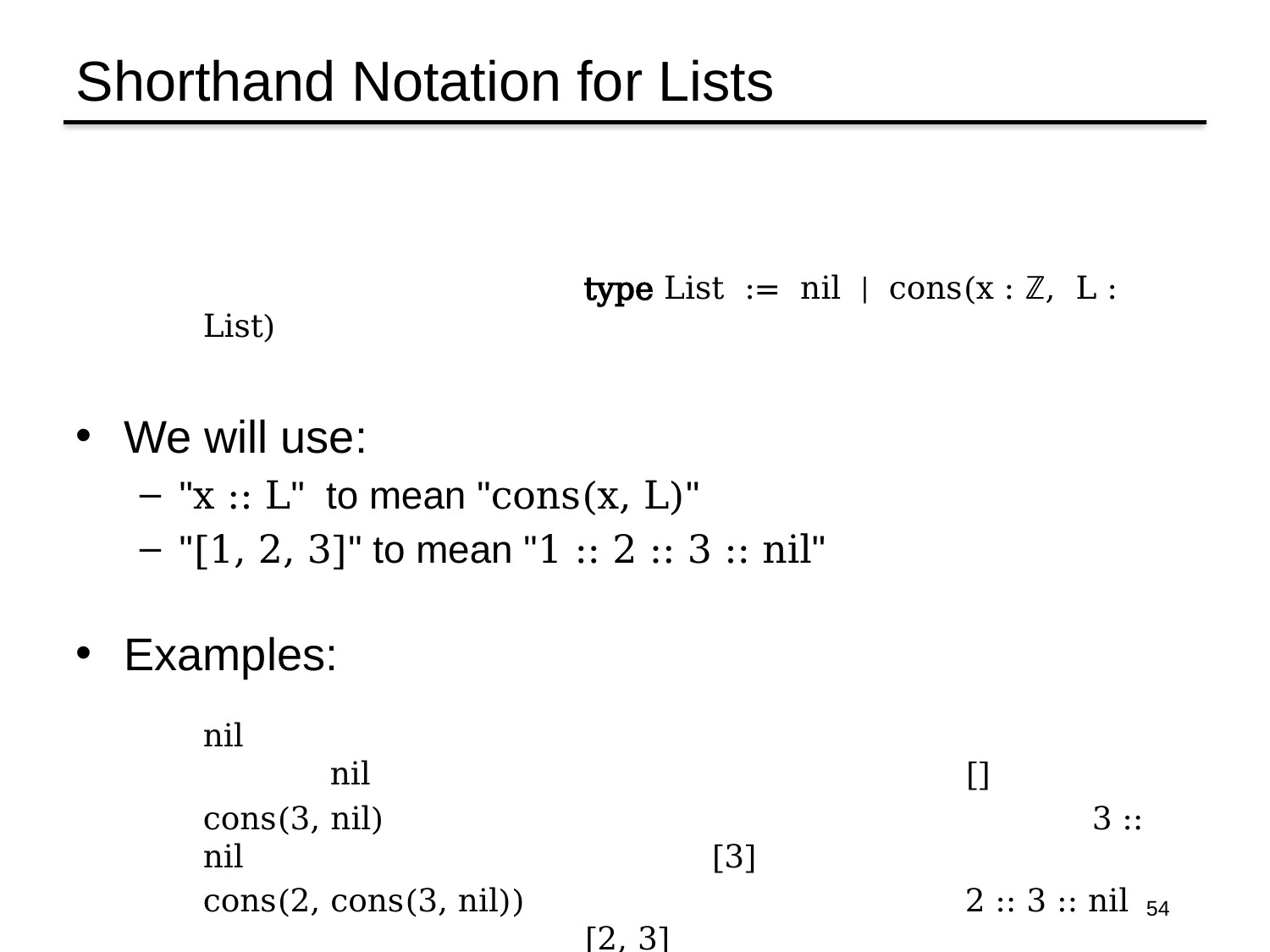

# Shorthand Notation for Lists

			type List  :=  nil  |  cons(x : ℤ,  L : List)

We will use:
"x :: L"  to mean "cons(x, L)"
"[1, 2, 3]" to mean "1 :: 2 :: 3 :: nil"

Examples:

nil								nil					[]
cons(3, nil)						3 :: nil				[3]
cons(2, cons(3, nil))				2 :: 3 :: nil			[2, 3]
cons(1, cons(2, cons(3, nil)))		1 :: 2 :: 3 :: nil			[1, 2, 3]
54